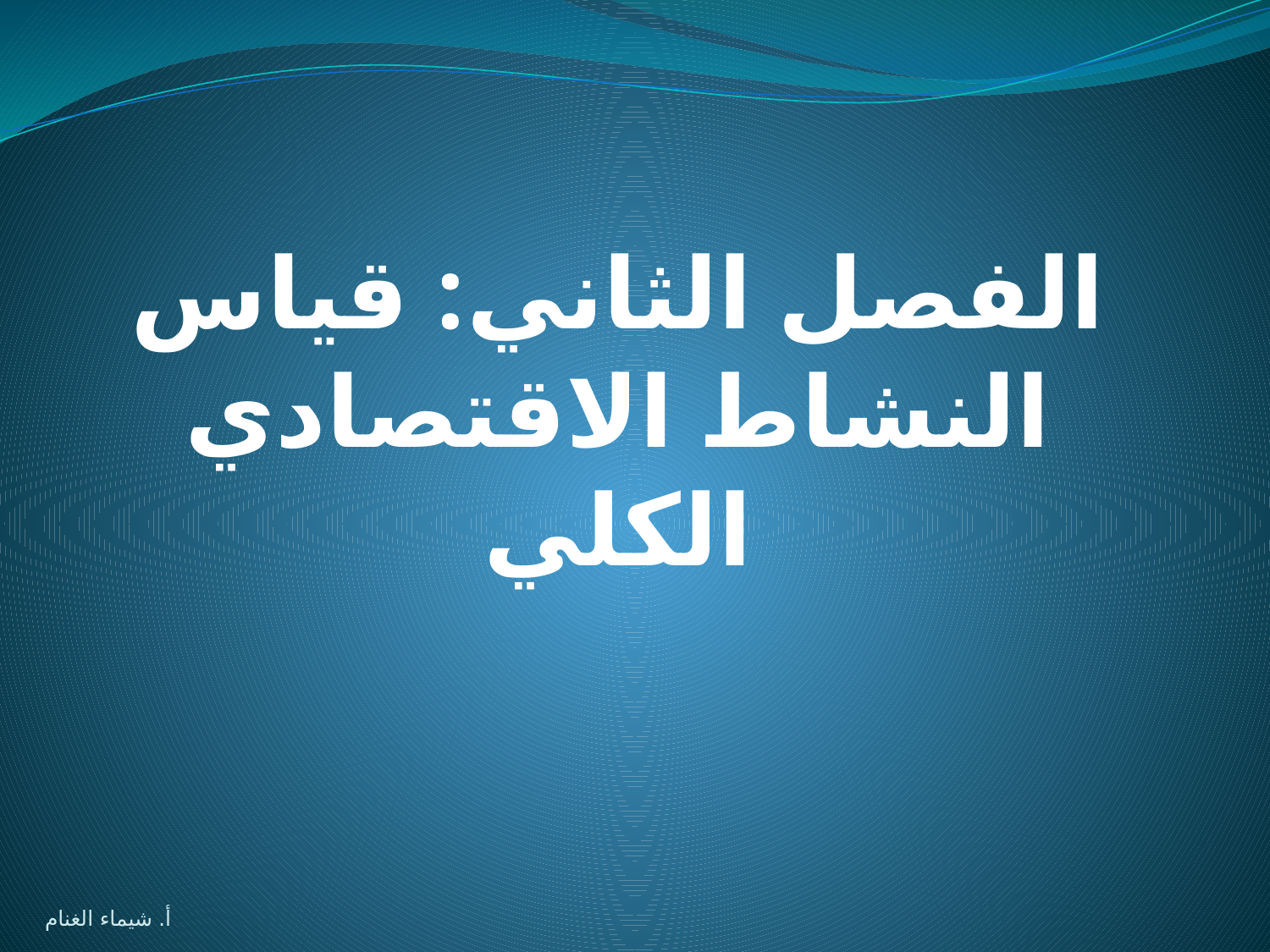

# الفصل الثاني: قياس النشاط الاقتصادي الكلي
أ. شيماء الغنام